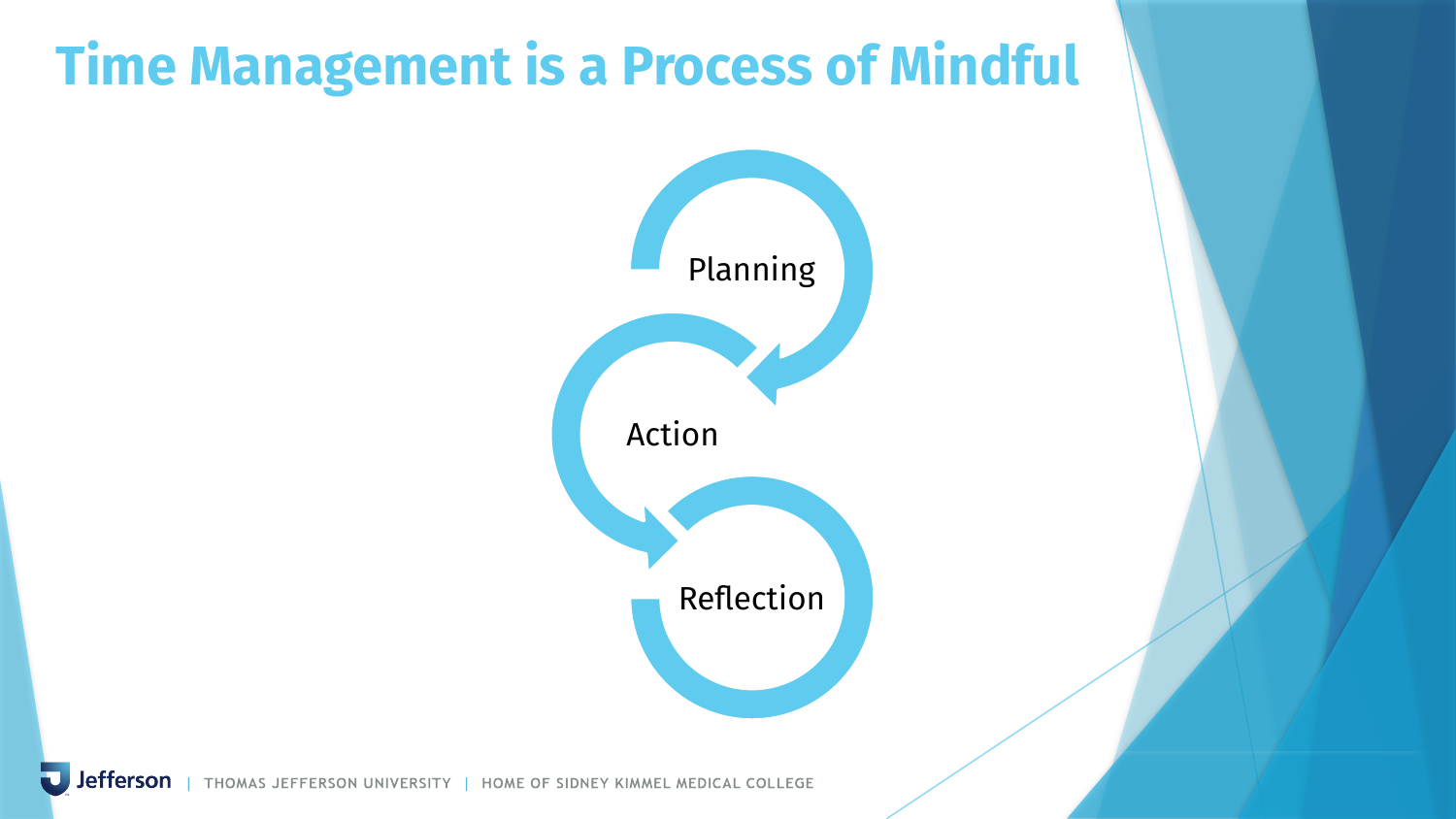

# Time Management is a Process of Mindful
Planning
Action
Reflection